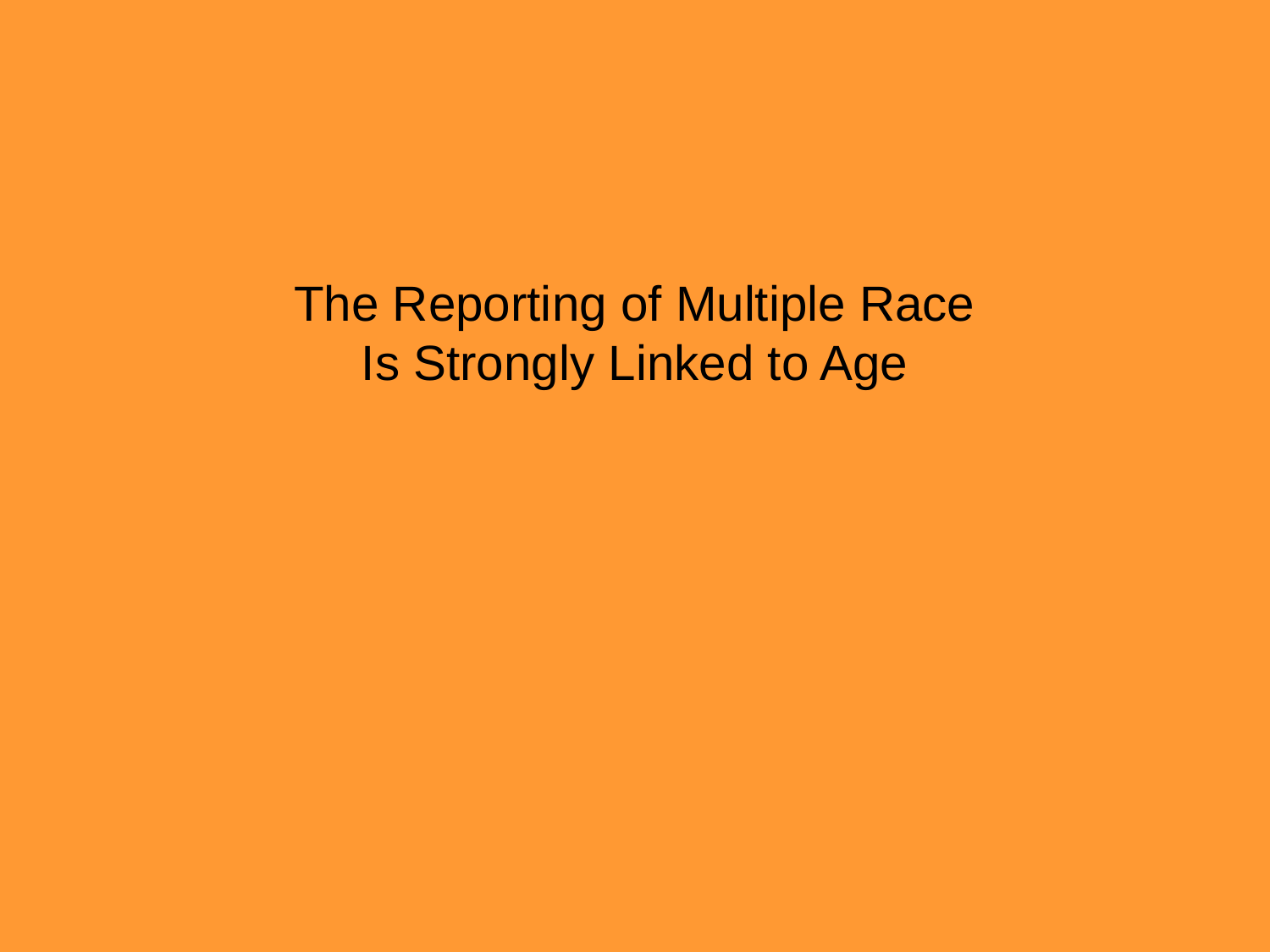

# The Reporting of Multiple Race Is Strongly Linked to Age